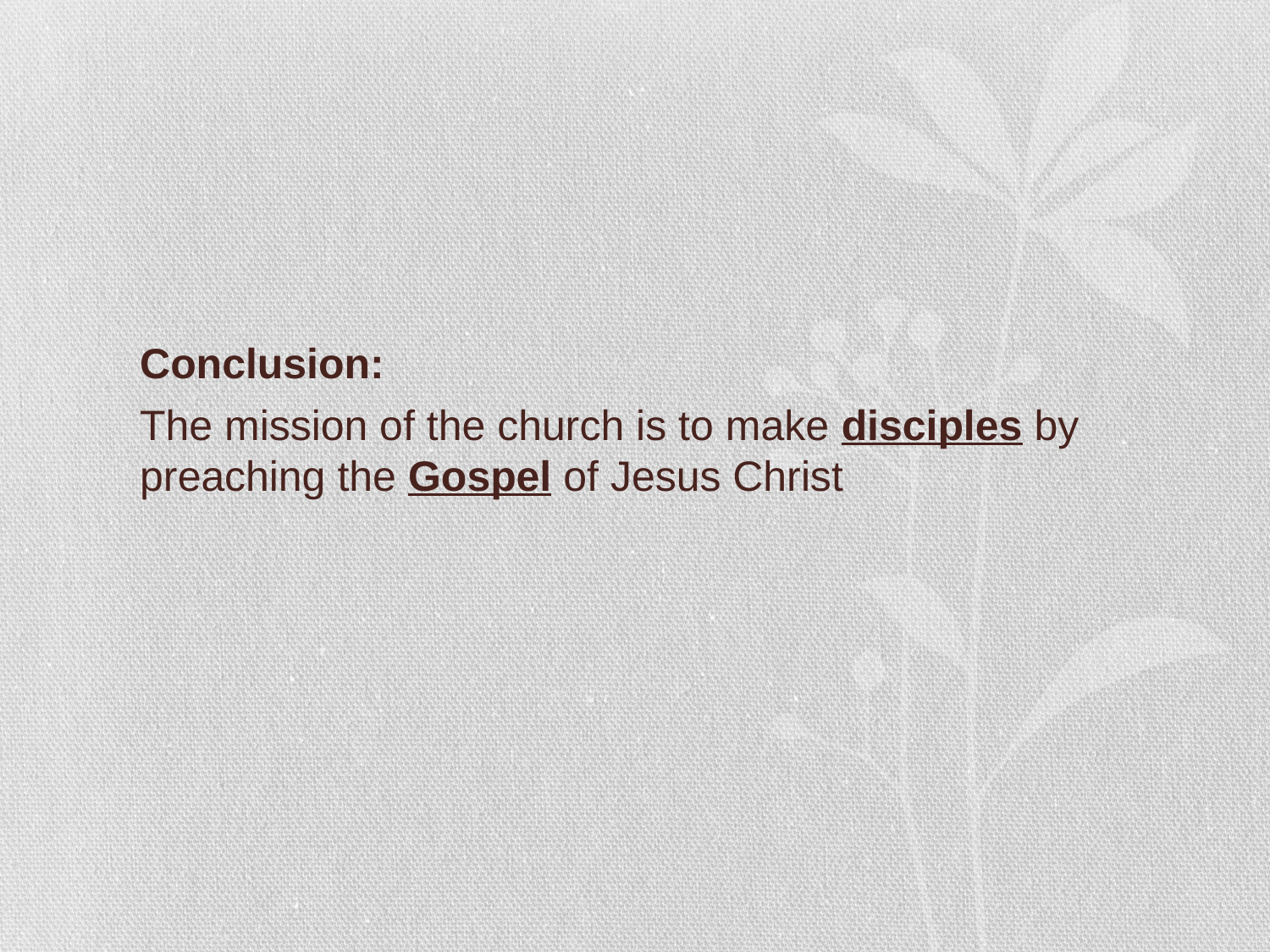

Conclusion:
The mission of the church is to make disciples by preaching the Gospel of Jesus Christ